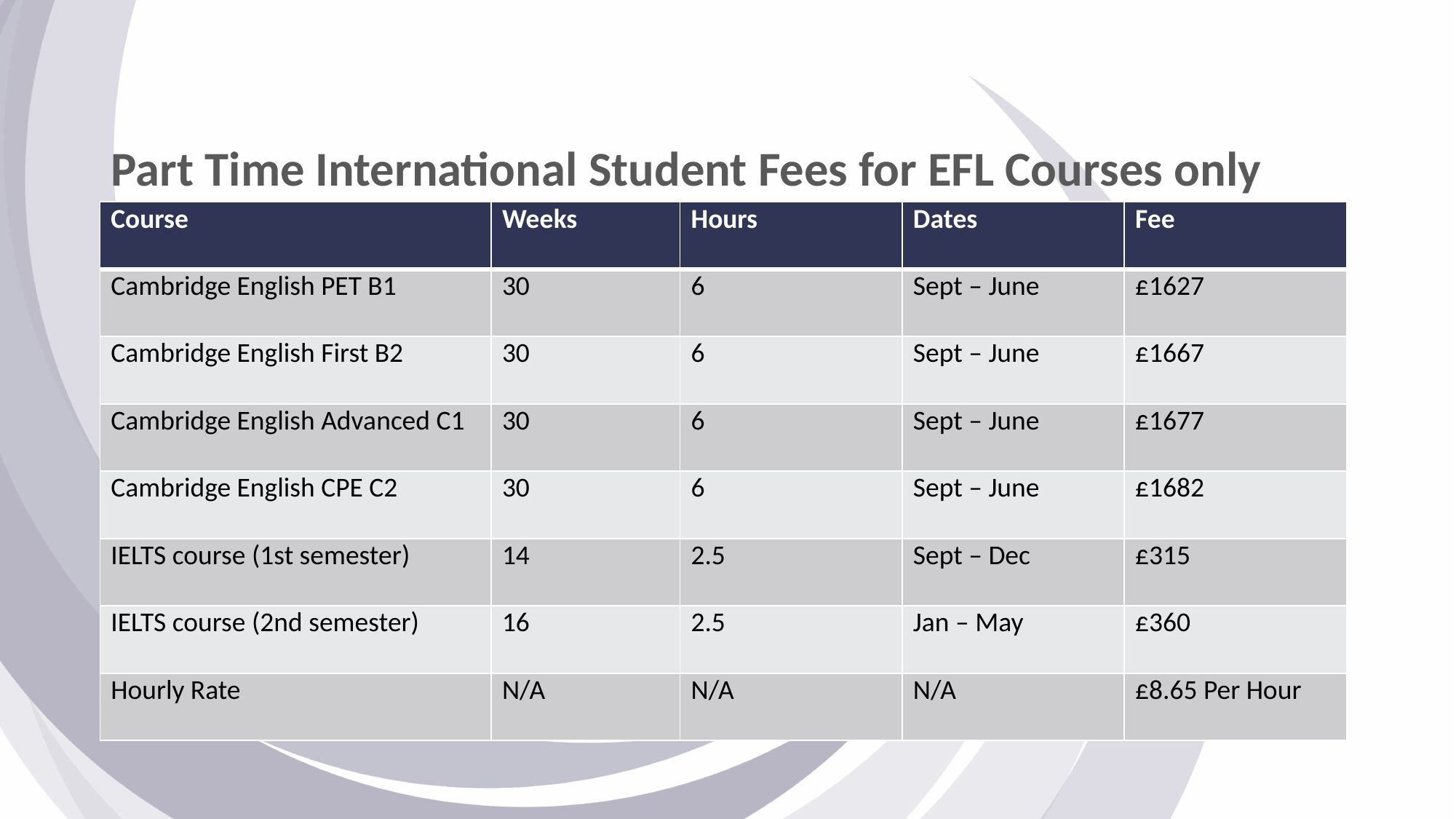

# Part Time International Student Fees for EFL Courses only
| Course | Weeks | Hours | Dates | Fee |
| --- | --- | --- | --- | --- |
| Cambridge English PET B1 | 30 | 6 | Sept – June | £1627 |
| Cambridge English First B2 | 30 | 6 | Sept – June | £1667 |
| Cambridge English Advanced C1 | 30 | 6 | Sept – June | £1677 |
| Cambridge English CPE C2 | 30 | 6 | Sept – June | £1682 |
| IELTS course (1st semester) | 14 | 2.5 | Sept – Dec | £315 |
| IELTS course (2nd semester) | 16 | 2.5 | Jan – May | £360 |
| Hourly Rate | N/A | N/A | N/A | £8.65 Per Hour |
Text
Learner